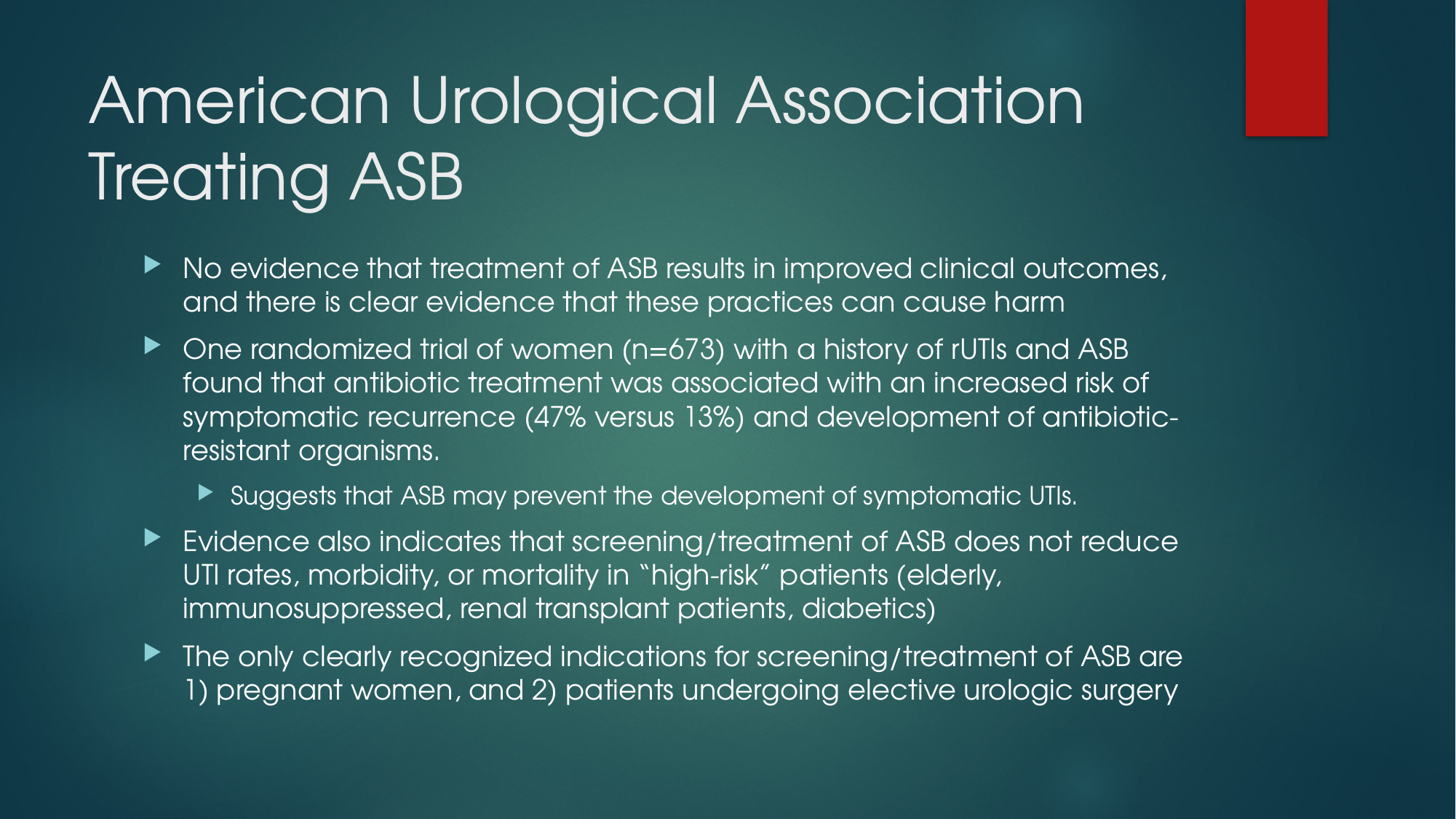

# American Urological Association Treating ASB
No evidence that treatment of ASB results in improved clinical outcomes, and there is clear evidence that these practices can cause harm
One randomized trial of women (n=673) with a history of rUTIs and ASB found that antibiotic treatment was associated with an increased risk of symptomatic recurrence (47% versus 13%) and development of antibiotic-resistant organisms.
Suggests that ASB may prevent the development of symptomatic UTIs.
Evidence also indicates that screening/treatment of ASB does not reduce UTI rates, morbidity, or mortality in “high-risk” patients (elderly, immunosuppressed, renal transplant patients, diabetics)
The only clearly recognized indications for screening/treatment of ASB are 1) pregnant women, and 2) patients undergoing elective urologic surgery